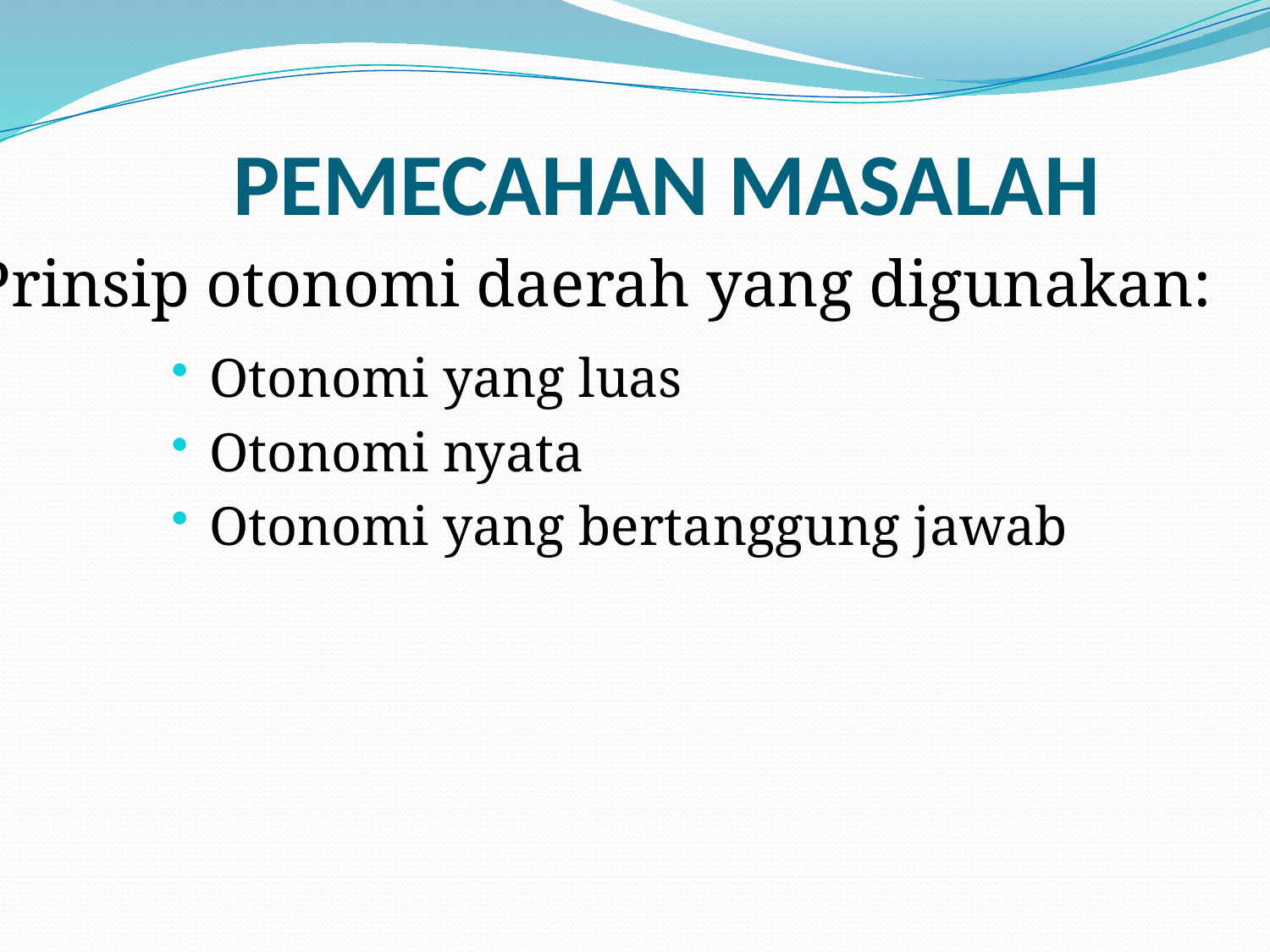

# PEMECAHAN MASALAH
Prinsip otonomi daerah yang digunakan:

Otonomi yang luas
Otonomi nyata
Otonomi yang bertanggung jawab